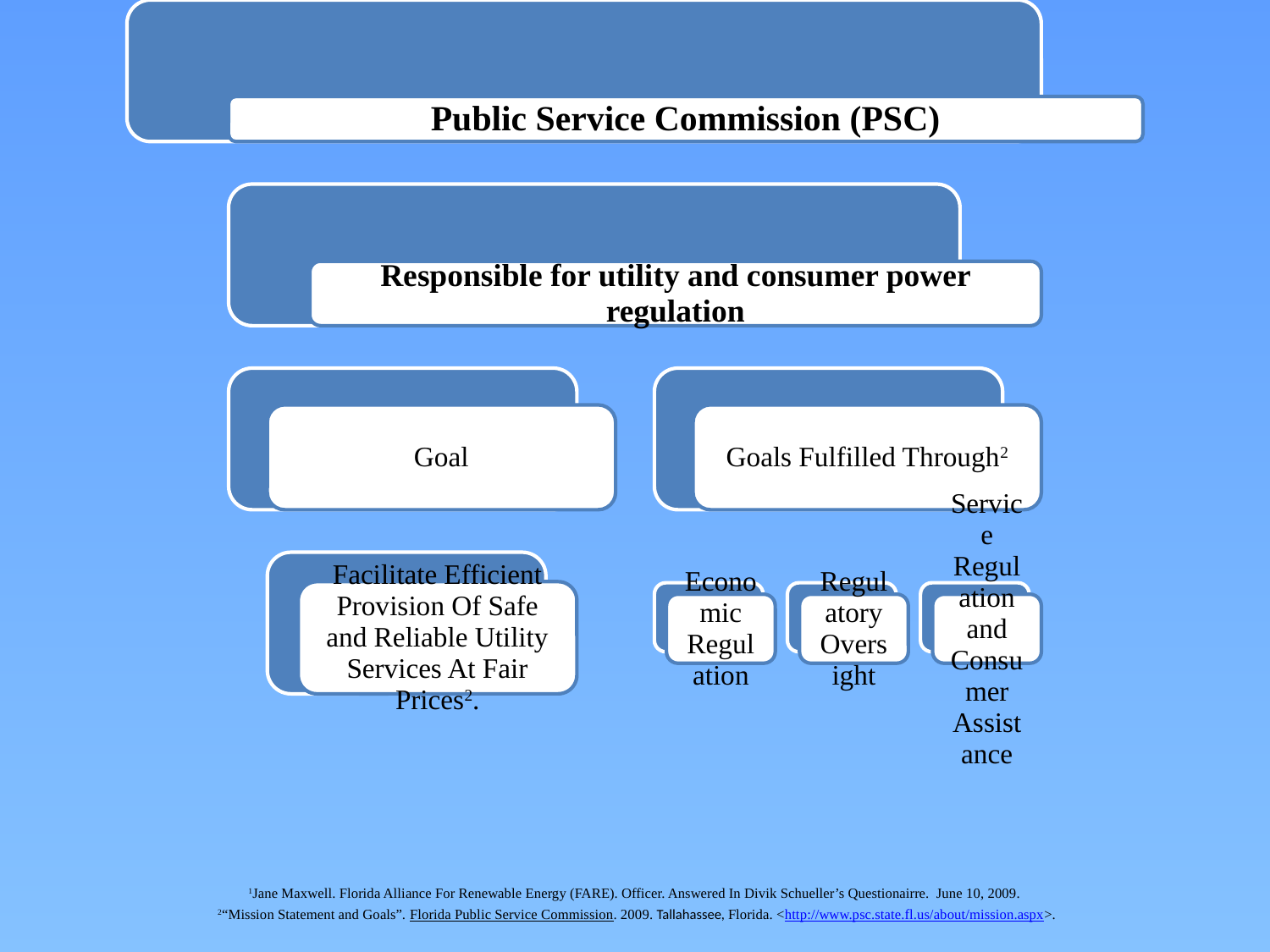

Public Service Commission (PSC)
Goal
Goals Fulfilled Through2
Economic Regulation
Facilitate Efficient Provision Of Safe and Reliable Utility Services At Fair Prices2.
Regulatory Oversight
Service Regulation and Consumer Assistance
Responsible for utility and consumer power regulation
#
1Jane Maxwell. Florida Alliance For Renewable Energy (FARE). Officer. Answered In Divik Schueller’s Questionairre.  June 10, 2009.

 2“Mission Statement and Goals”. Florida Public Service Commission. 2009. Tallahassee, Florida. <http://www.psc.state.fl.us/about/mission.aspx>.